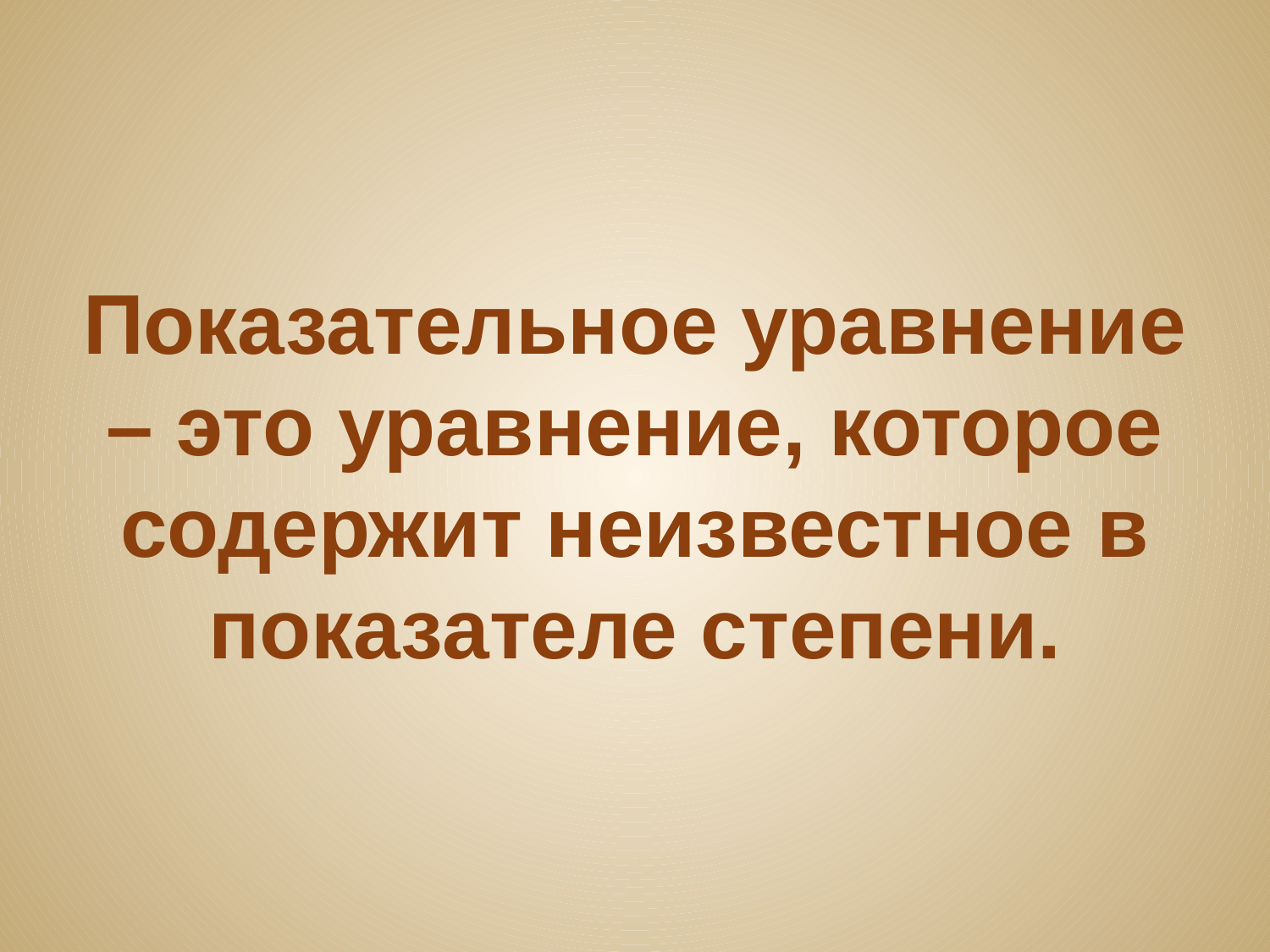

# Показательное уравнение – это уравнение, которое содержит неизвестное в показателе степени.